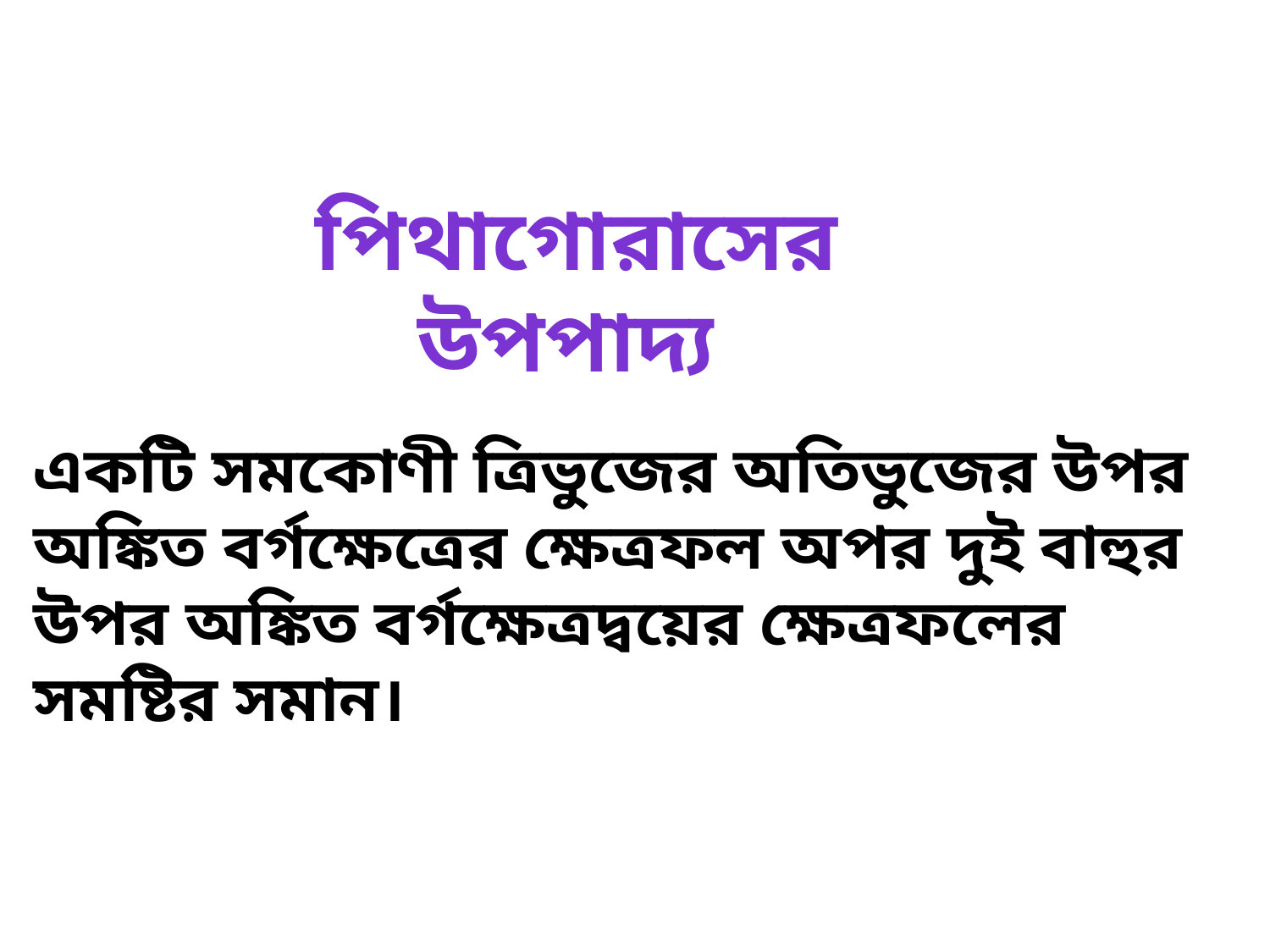

পিথাগোরাসের উপপাদ্য
একটি সমকোণী ত্রিভুজের অতিভুজের উপর অঙ্কিত বর্গক্ষেত্রের ক্ষেত্রফল অপর দুই বাহুর উপর অঙ্কিত বর্গক্ষেত্রদ্বয়ের ক্ষেত্রফলের সমষ্টির সমান।